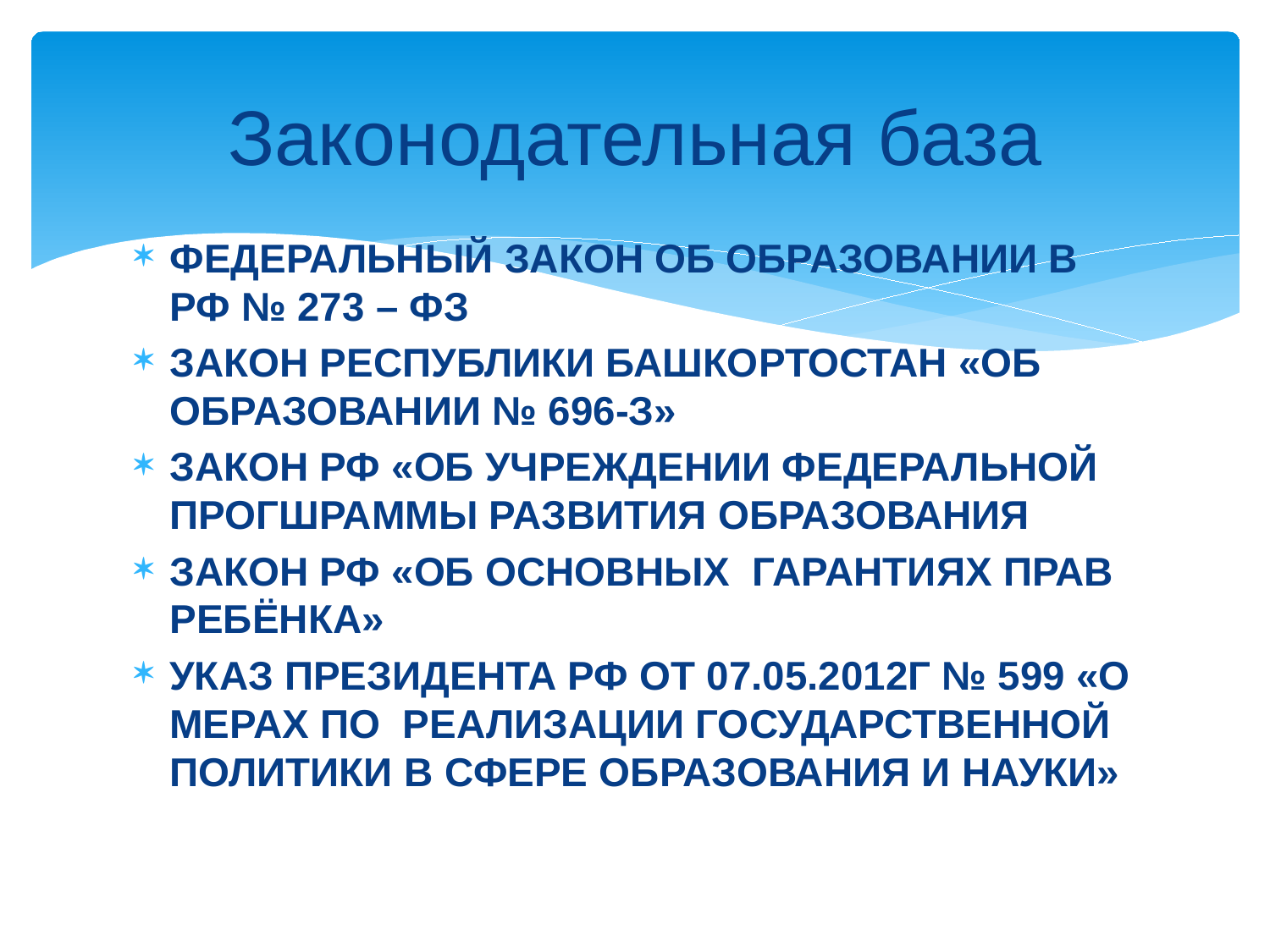

# Законодательная база
ФЕДЕРАЛЬНЫЙ ЗАКОН ОБ ОБРАЗОВАНИИ В РФ № 273 – ФЗ
ЗАКОН РЕСПУБЛИКИ БАШКОРТОСТАН «ОБ ОБРАЗОВАНИИ № 696-З»
ЗАКОН РФ «ОБ УЧРЕЖДЕНИИ ФЕДЕРАЛЬНОЙ  ПРОГШРАММЫ РАЗВИТИЯ ОБРАЗОВАНИЯ
ЗАКОН РФ «ОБ ОСНОВНЫХ  ГАРАНТИЯХ ПРАВ РЕБЁНКА»
УКАЗ ПРЕЗИДЕНТА РФ ОТ 07.05.2012Г № 599 «О МЕРАХ ПО  РЕАЛИЗАЦИИ ГОСУДАРСТВЕННОЙ ПОЛИТИКИ В СФЕРЕ ОБРАЗОВАНИЯ И НАУКИ»